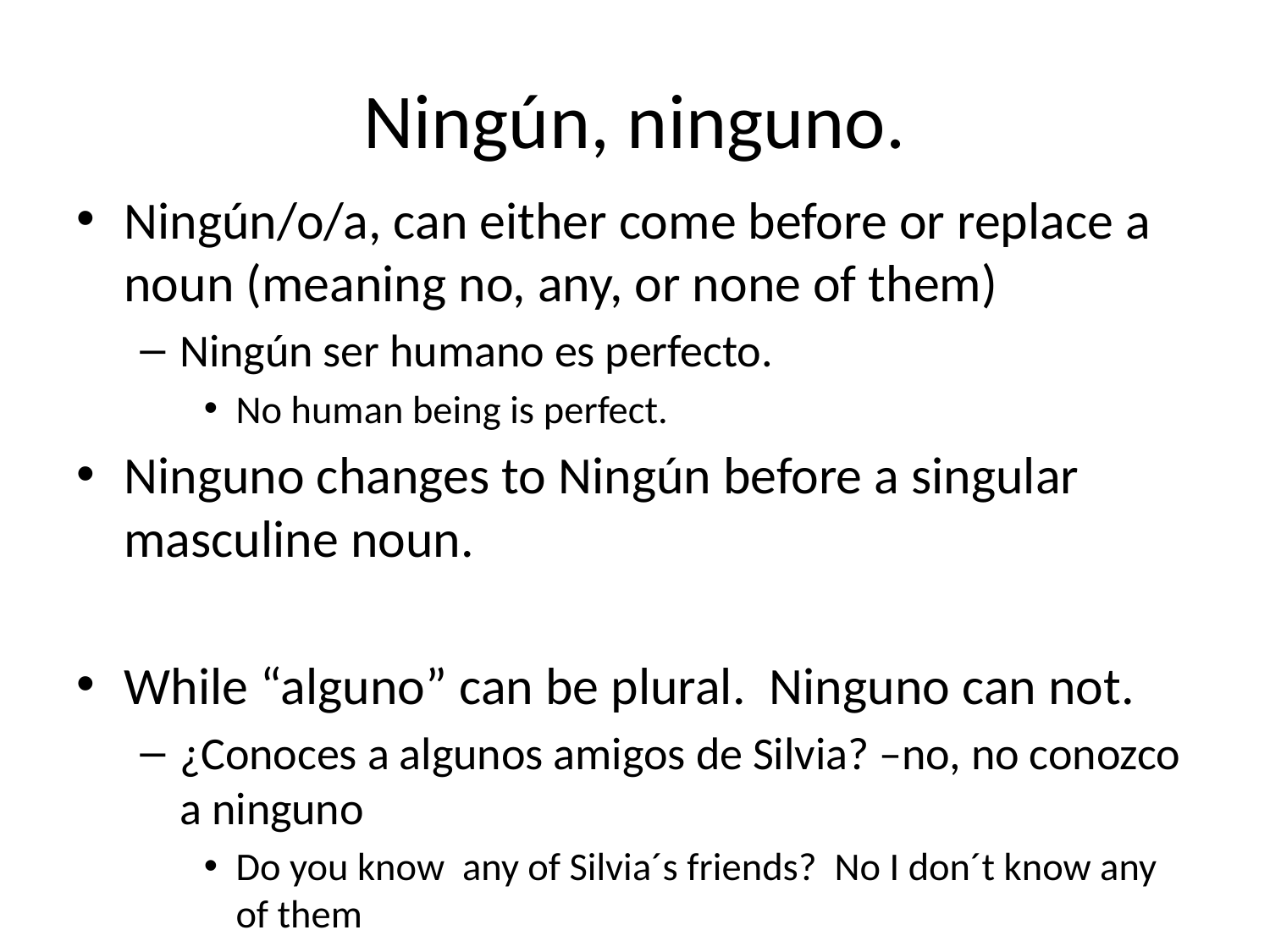

# Ningún, ninguno.
Ningún/o/a, can either come before or replace a noun (meaning no, any, or none of them)
Ningún ser humano es perfecto.
No human being is perfect.
Ninguno changes to Ningún before a singular masculine noun.

While “alguno” can be plural.  Ninguno can not.
¿Conoces a algunos amigos de Silvia? –no, no conozco a ninguno
Do you know  any of Silvia´s friends?  No I don´t know any of them